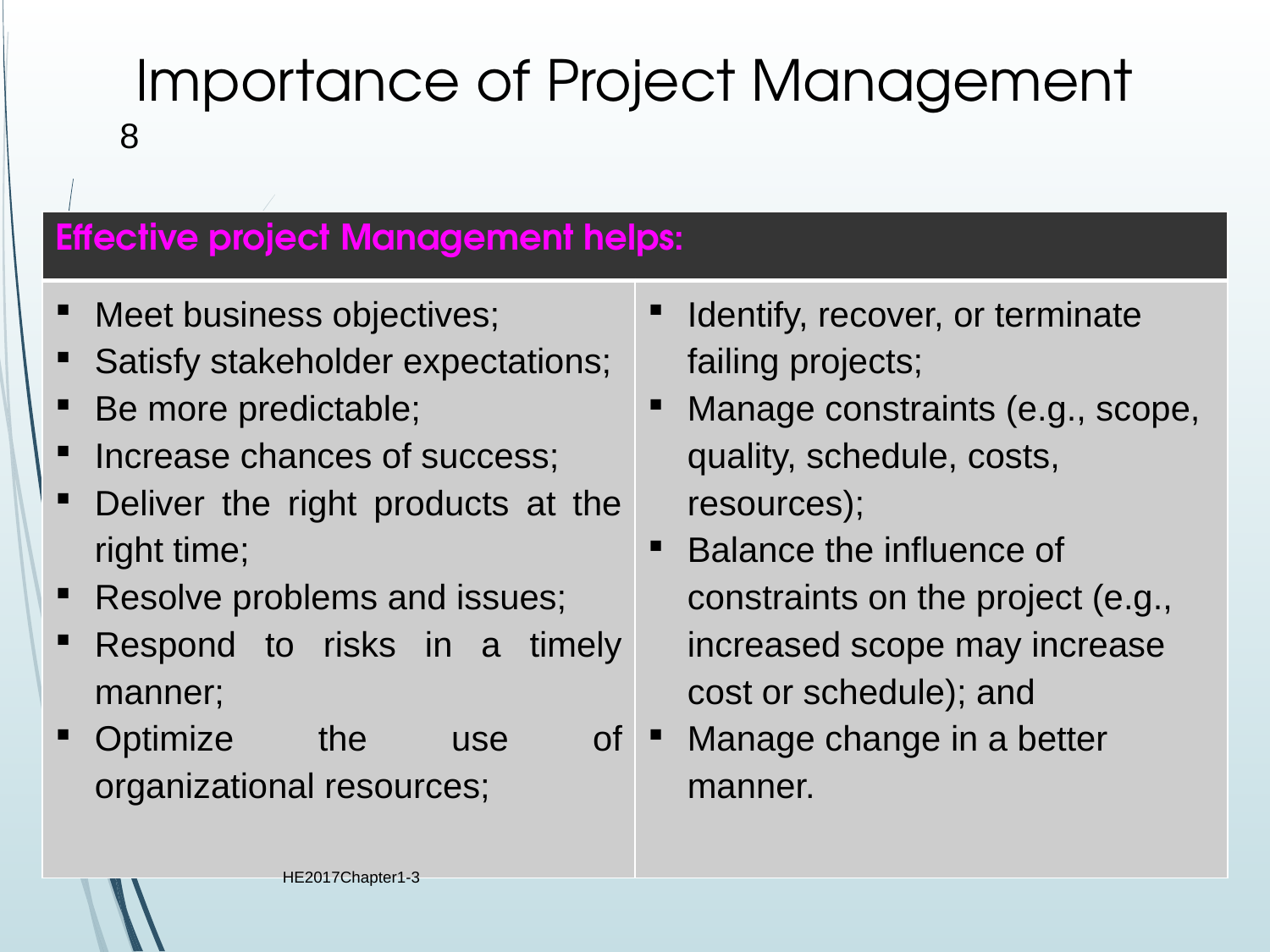

# Importance of Project Management
8
| Effective project Management helps: |  |
| --- | --- |
| Meet business objectives; Satisfy stakeholder expectations; Be more predictable; Increase chances of success; Deliver the right products at the right time; Resolve problems and issues; Respond to risks in a timely manner; Optimize the use of organizational resources; | Identify, recover, or terminate failing projects; Manage constraints (e.g., scope, quality, schedule, costs, resources); Balance the influence of constraints on the project (e.g., increased scope may increase cost or schedule); and Manage change in a better manner. |
HE2017Chapter1-3